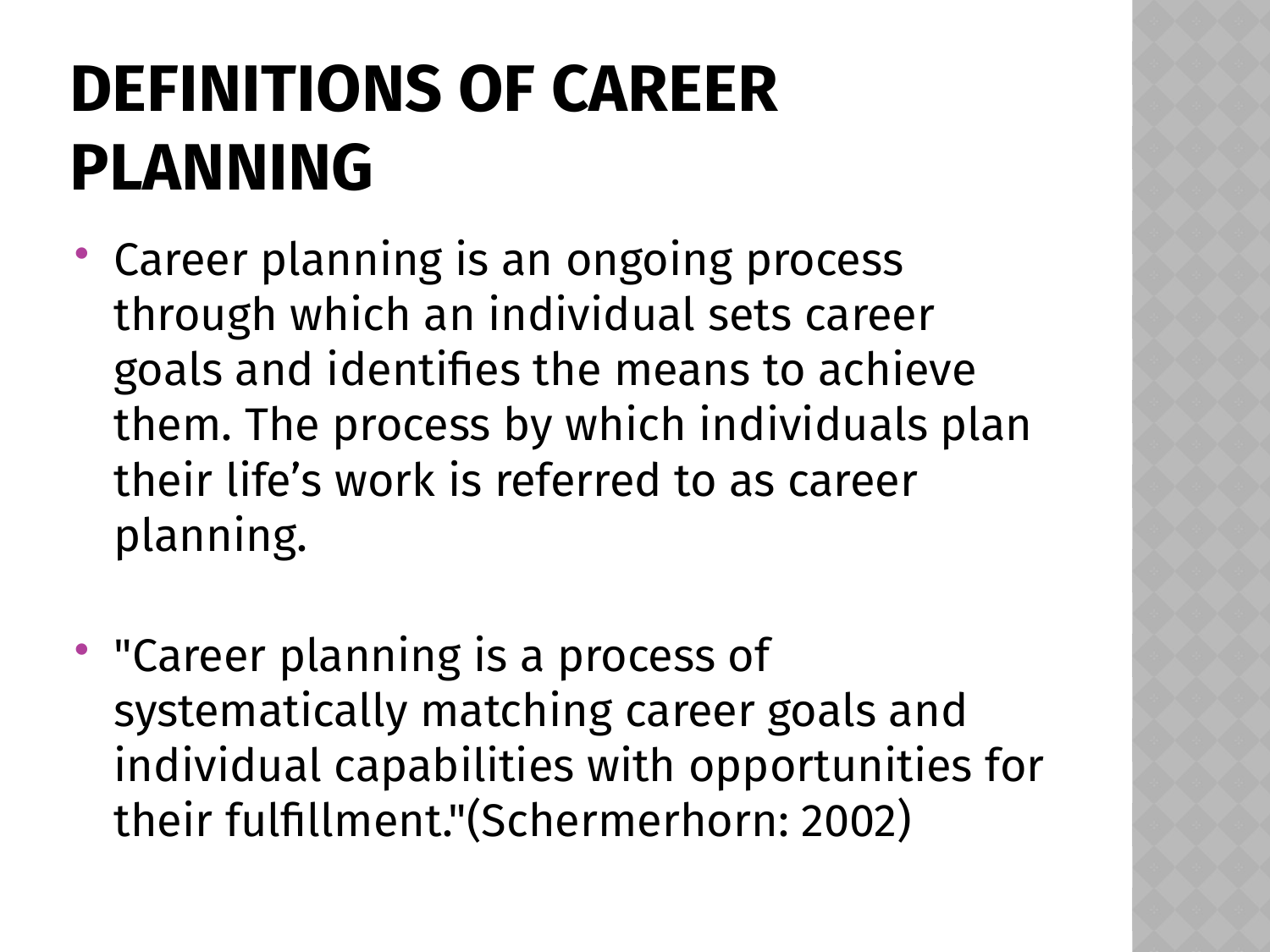

# Definitions of Career Planning
Career planning is an ongoing process through which an individual sets career goals and identifies the means to achieve them. The process by which individuals plan their life’s work is referred to as career planning.
"Career planning is a process of systematically matching career goals and individual capabilities with opportunities for their fulfillment."(Schermerhorn: 2002)